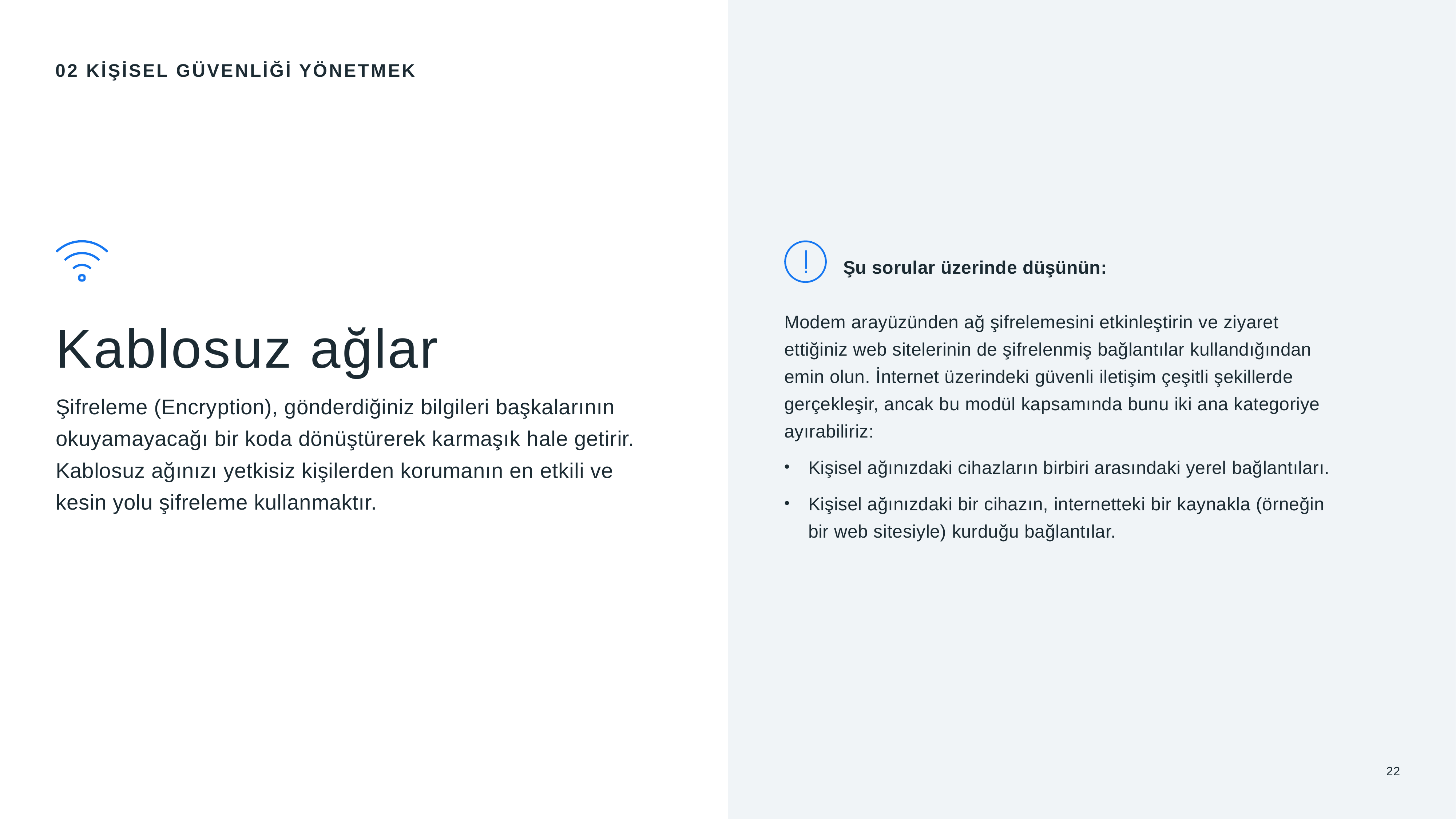

02 Kişisel Güvenliği Yönetmek
Kablosuz ağlar

Şu sorular üzerinde düşünün:
Modem arayüzünden ağ şifrelemesini etkinleştirin ve ziyaret ettiğiniz web sitelerinin de şifrelenmiş bağlantılar kullandığından emin olun. İnternet üzerindeki güvenli iletişim çeşitli şekillerde gerçekleşir, ancak bu modül kapsamında bunu iki ana kategoriye ayırabiliriz:
Kişisel ağınızdaki cihazların birbiri arasındaki yerel bağlantıları.
Kişisel ağınızdaki bir cihazın, internetteki bir kaynakla (örneğin bir web sitesiyle) kurduğu bağlantılar.
Şifreleme (Encryption), gönderdiğiniz bilgileri başkalarının okuyamayacağı bir koda dönüştürerek karmaşık hale getirir. Kablosuz ağınızı yetkisiz kişilerden korumanın en etkili ve kesin yolu şifreleme kullanmaktır.
22